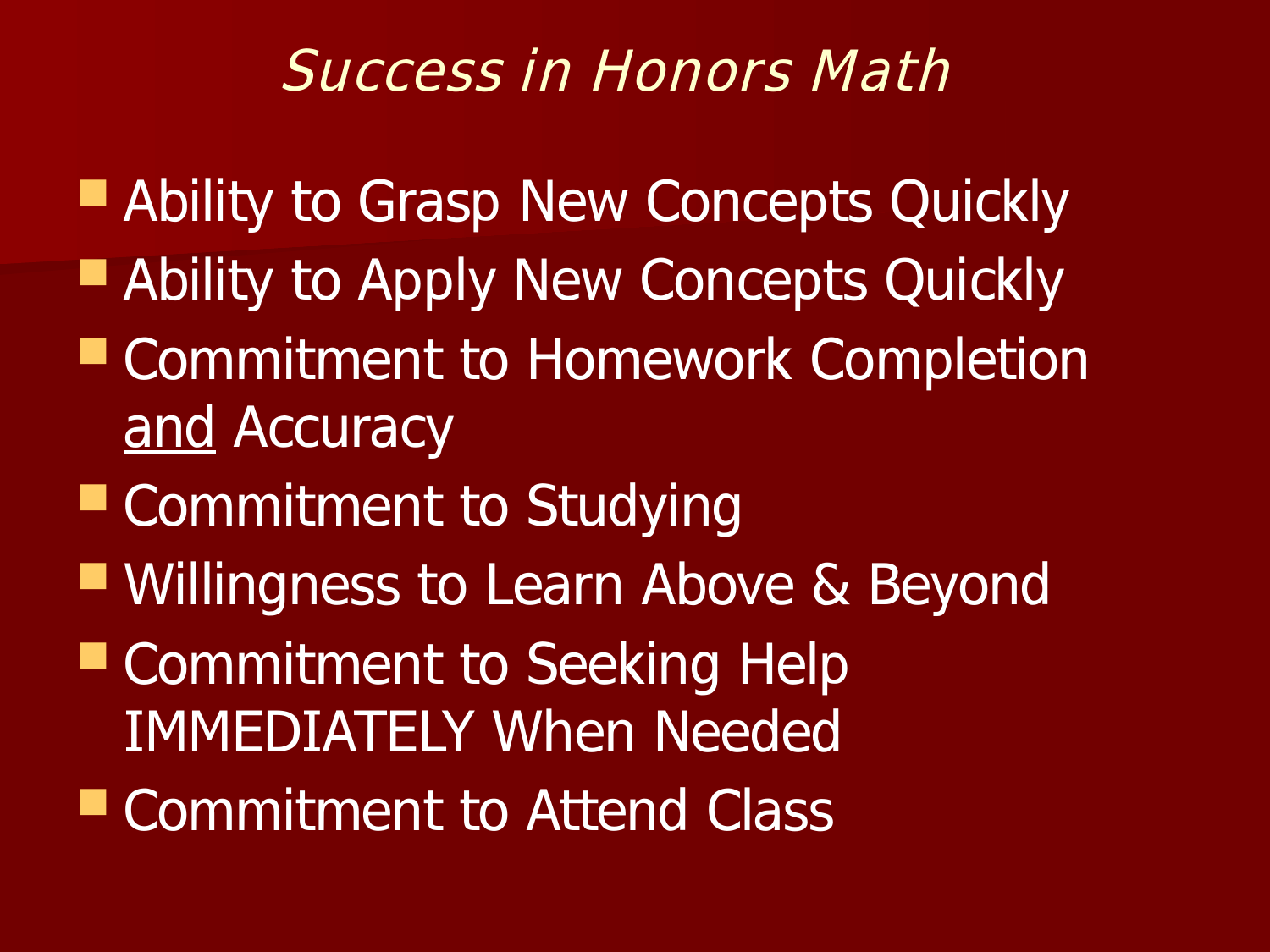

# Success in Honors Math
Ability to Grasp New Concepts Quickly
Ability to Apply New Concepts Quickly
Commitment to Homework Completion and Accuracy
Commitment to Studying
Willingness to Learn Above & Beyond
Commitment to Seeking Help IMMEDIATELY When Needed
Commitment to Attend Class